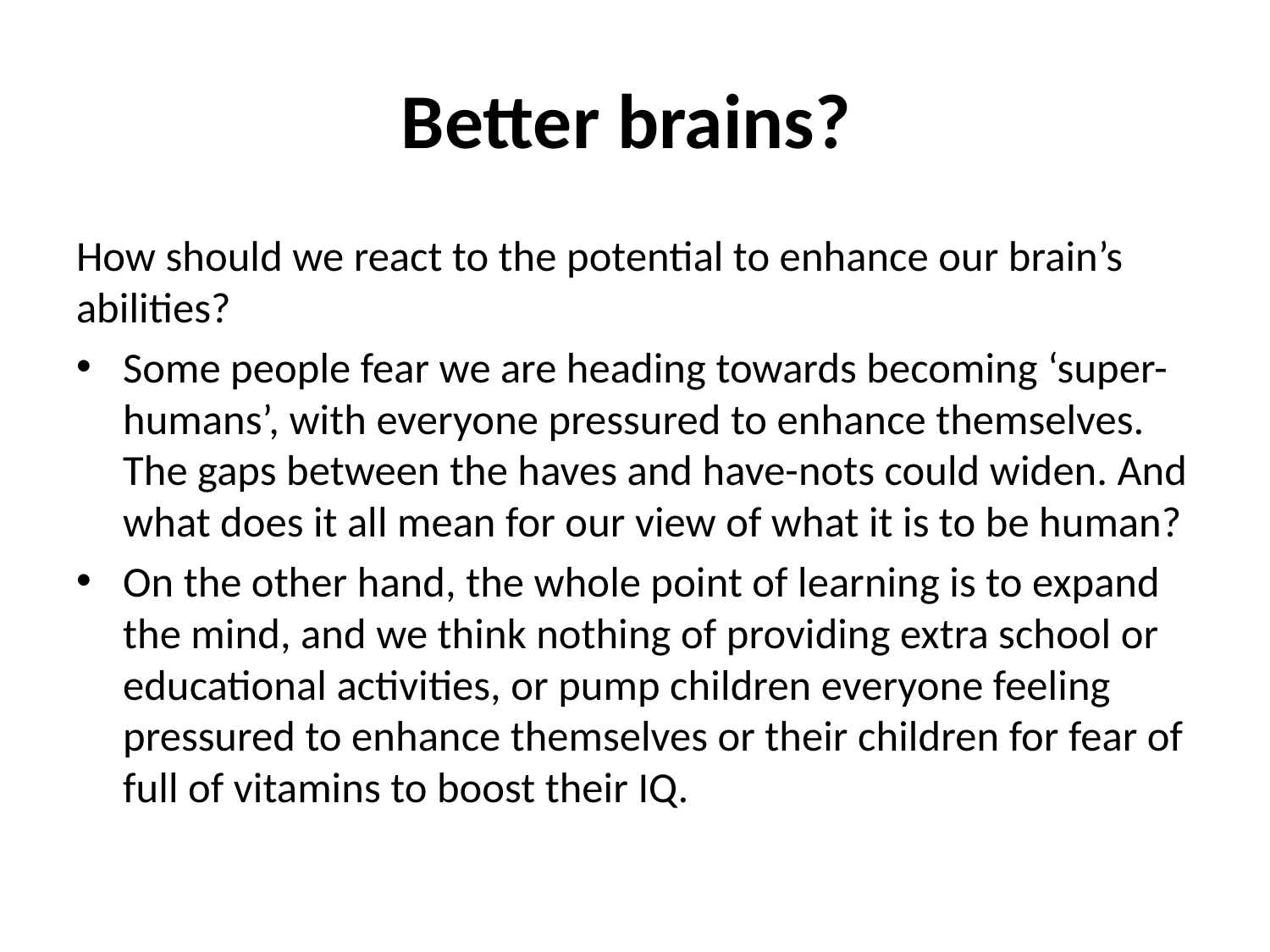

# Better brains?
How should we react to the potential to enhance our brain’s abilities?
Some people fear we are heading towards becoming ‘super-humans’, with everyone pressured to enhance themselves. The gaps between the haves and have-nots could widen. And what does it all mean for our view of what it is to be human?
On the other hand, the whole point of learning is to expand the mind, and we think nothing of providing extra school or educational activities, or pump children everyone feeling pressured to enhance themselves or their children for fear of full of vitamins to boost their IQ.